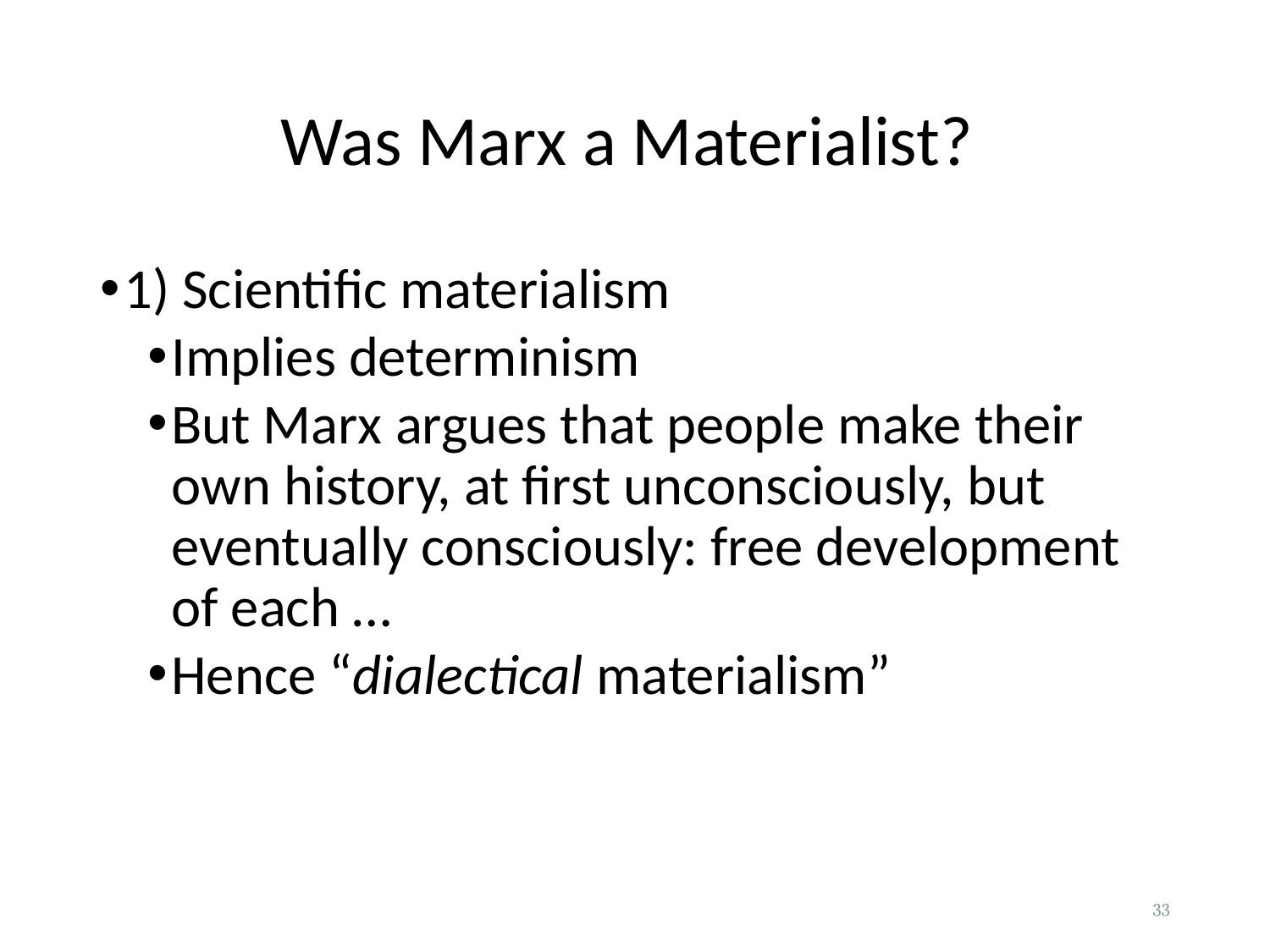

# Was Marx a Materialist?
1) Scientific materialism
Implies determinism
But Marx argues that people make their own history, at first unconsciously, but eventually consciously: free development of each …
Hence “dialectical materialism”

33